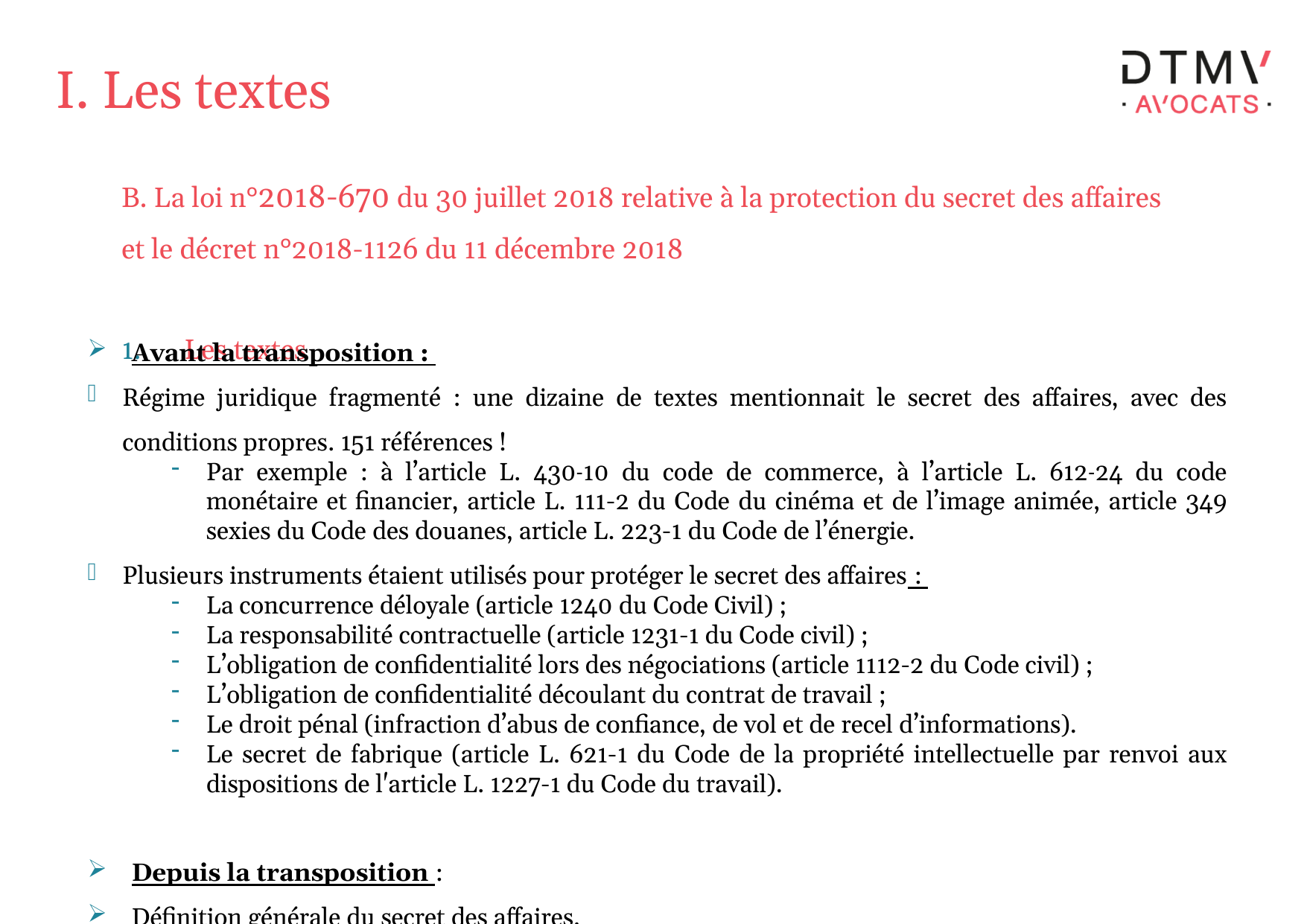

# I. Les textes
B. La loi n°2018-670 du 30 juillet 2018 relative à la protection du secret des affaires et le décret n°2018-1126 du 11 décembre 2018

Les textes
Avant la transposition :
Régime juridique fragmenté : une dizaine de textes mentionnait le secret des affaires, avec des conditions propres. 151 références !
Par exemple : à l’article L. 430‐10 du code de commerce, à l’article L. 612‐24 du code monétaire et financier, article L. 111-2 du Code du cinéma et de l’image animée, article 349 sexies du Code des douanes, article L. 223-1 du Code de l’énergie.
Plusieurs instruments étaient utilisés pour protéger le secret des affaires :
La concurrence déloyale (article 1240 du Code Civil) ;
La responsabilité contractuelle (article 1231-1 du Code civil) ;
L’obligation de confidentialité lors des négociations (article 1112-2 du Code civil) ;
L’obligation de confidentialité découlant du contrat de travail ;
Le droit pénal (infraction d’abus de confiance, de vol et de recel d’informations).
Le secret de fabrique (article L. 621-1 du Code de la propriété intellectuelle par renvoi aux dispositions de l'article L. 1227-1 du Code du travail).

Depuis la transposition :
Définition générale du secret des affaires.